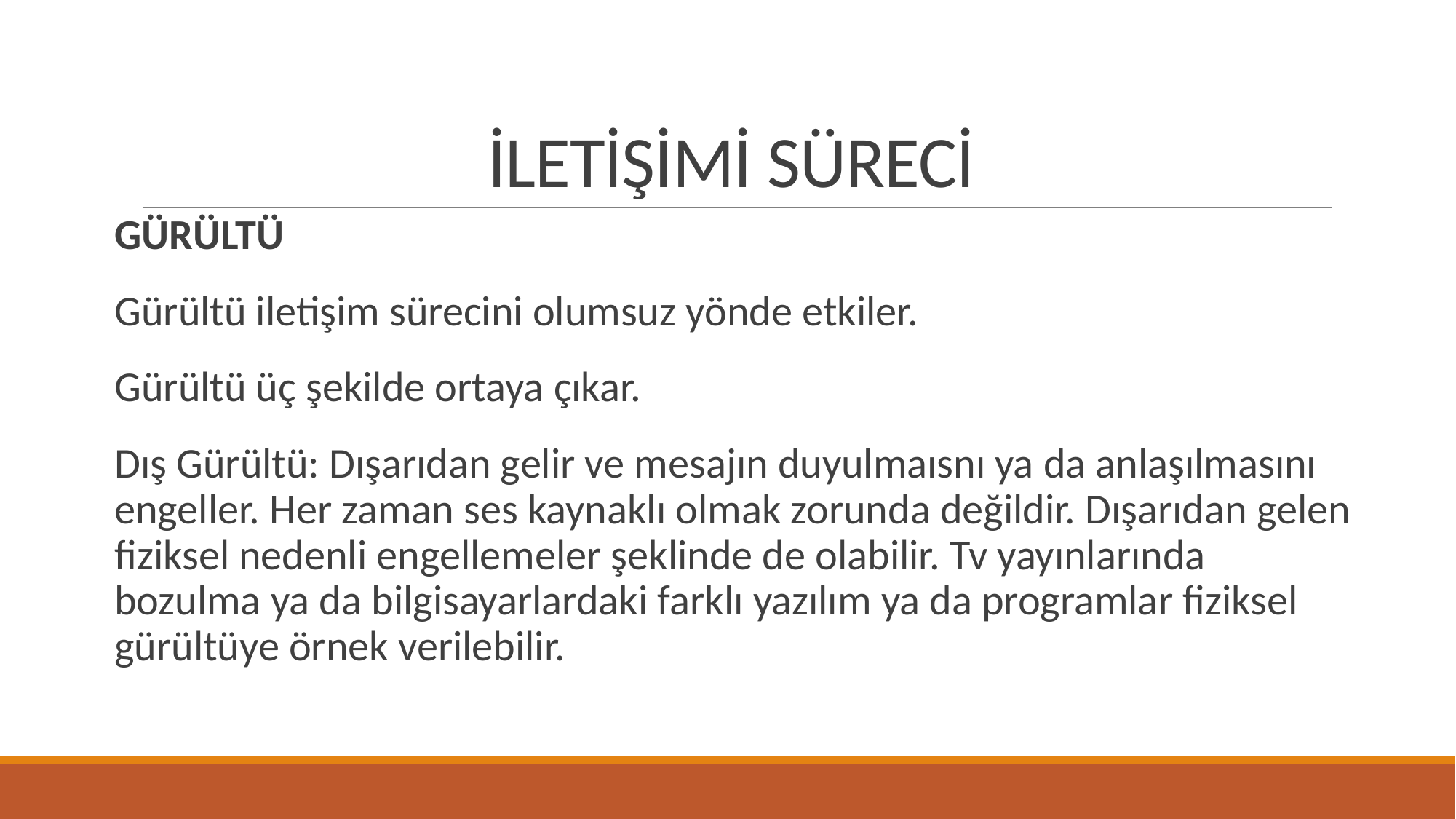

# İLETİŞİMİ SÜRECİ
GÜRÜLTÜ
Gürültü iletişim sürecini olumsuz yönde etkiler.
Gürültü üç şekilde ortaya çıkar.
Dış Gürültü: Dışarıdan gelir ve mesajın duyulmaısnı ya da anlaşılmasını engeller. Her zaman ses kaynaklı olmak zorunda değildir. Dışarıdan gelen fiziksel nedenli engellemeler şeklinde de olabilir. Tv yayınlarında bozulma ya da bilgisayarlardaki farklı yazılım ya da programlar fiziksel gürültüye örnek verilebilir.